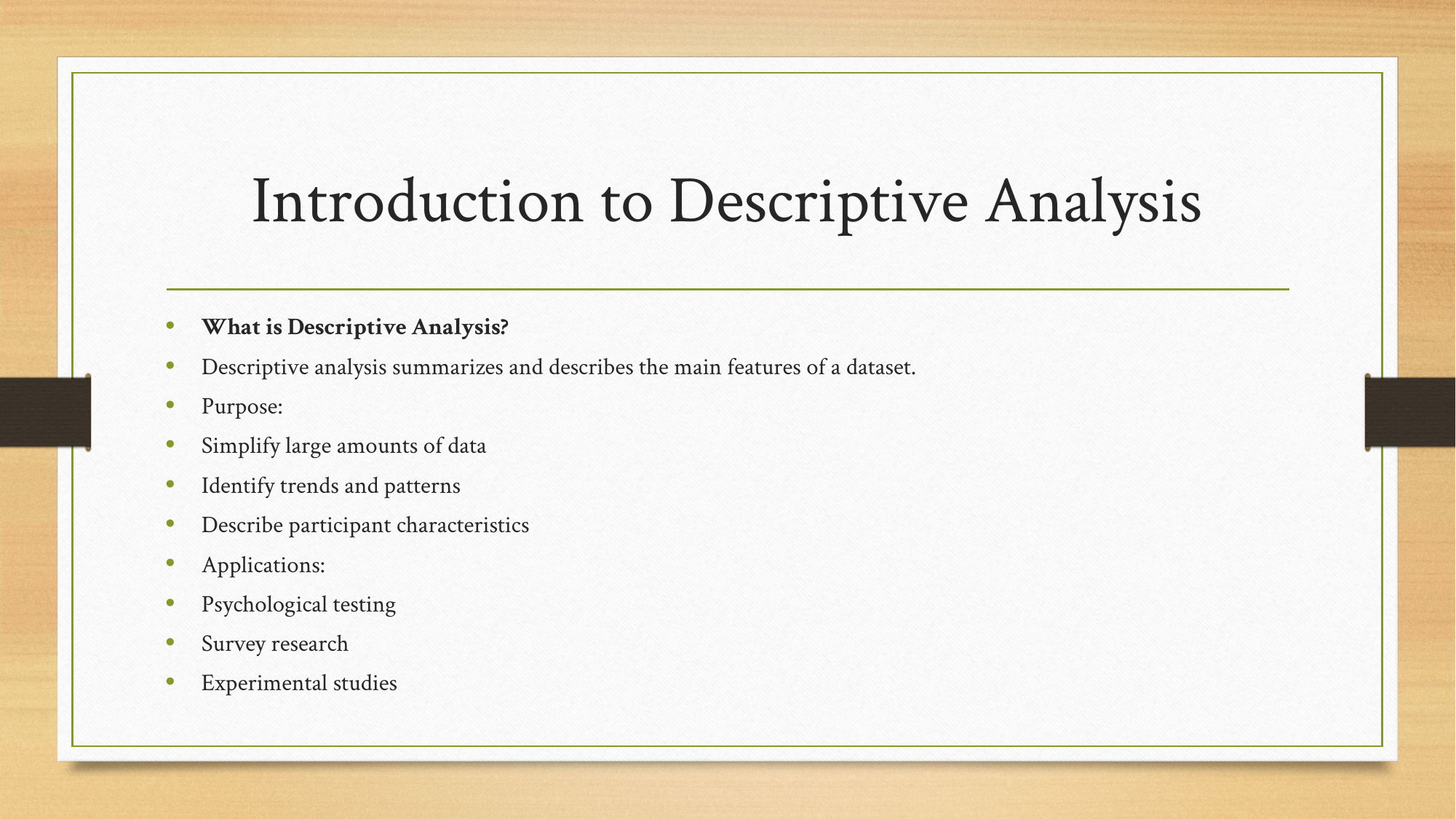

# Introduction to Descriptive Analysis
What is Descriptive Analysis?
Descriptive analysis summarizes and describes the main features of a dataset.
Purpose:
Simplify large amounts of data
Identify trends and patterns
Describe participant characteristics
Applications:
Psychological testing
Survey research
Experimental studies